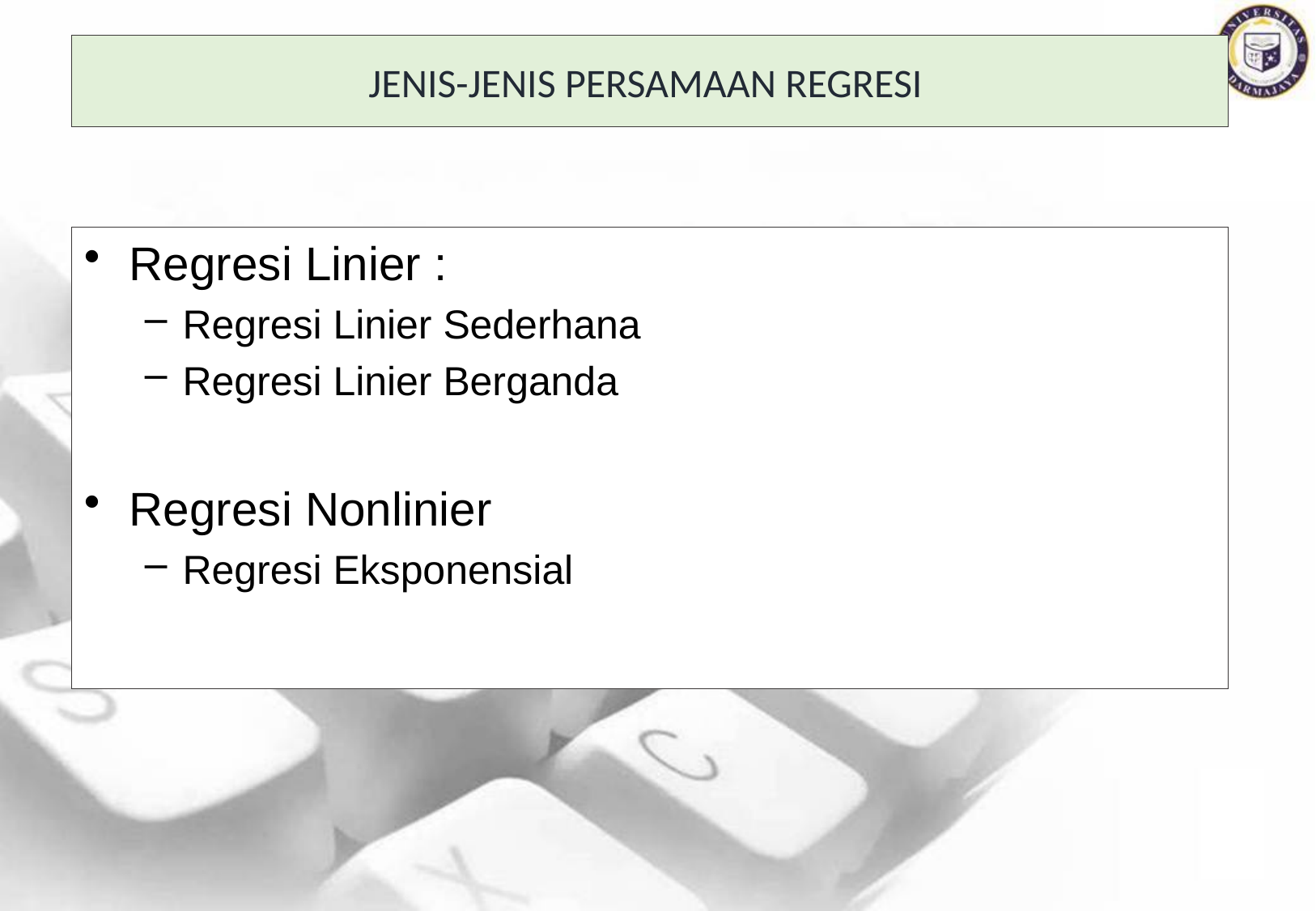

Jenis-jenis Persamaan Regresi
Regresi Linier :
Regresi Linier Sederhana
Regresi Linier Berganda

Regresi Nonlinier
Regresi Eksponensial